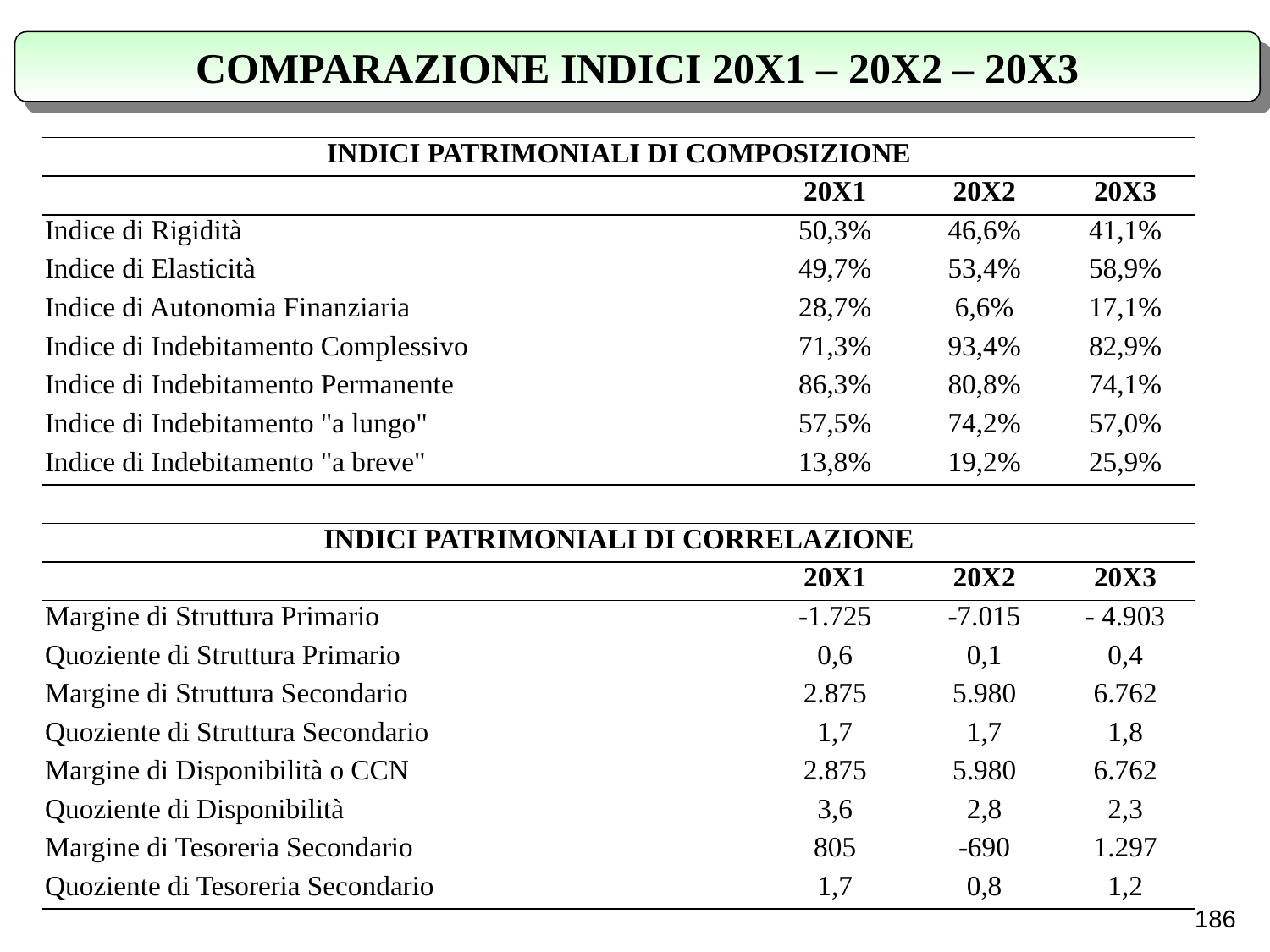

COMPARAZIONE INDICI 20X1 – 20X2 – 20X3
| INDICI PATRIMONIALI DI COMPOSIZIONE |  |  |  |
| --- | --- | --- | --- |
|  | 20X1 | 20X2 | 20X3 |
| Indice di Rigidità | 50,3% | 46,6% | 41,1% |
| Indice di Elasticità | 49,7% | 53,4% | 58,9% |
| Indice di Autonomia Finanziaria | 28,7% | 6,6% | 17,1% |
| Indice di Indebitamento Complessivo | 71,3% | 93,4% | 82,9% |
| Indice di Indebitamento Permanente | 86,3% | 80,8% | 74,1% |
| Indice di Indebitamento "a lungo" | 57,5% | 74,2% | 57,0% |
| Indice di Indebitamento "a breve" | 13,8% | 19,2% | 25,9% |
|  |  |  |  |
| INDICI PATRIMONIALI DI CORRELAZIONE |  |  |  |
|  | 20X1 | 20X2 | 20X3 |
| Margine di Struttura Primario | -1.725 | -7.015 | - 4.903 |
| Quoziente di Struttura Primario | 0,6 | 0,1 | 0,4 |
| Margine di Struttura Secondario | 2.875 | 5.980 | 6.762 |
| Quoziente di Struttura Secondario | 1,7 | 1,7 | 1,8 |
| Margine di Disponibilità o CCN | 2.875 | 5.980 | 6.762 |
| Quoziente di Disponibilità | 3,6 | 2,8 | 2,3 |
| Margine di Tesoreria Secondario | 805 | -690 | 1.297 |
| Quoziente di Tesoreria Secondario | 1,7 | 0,8 | 1,2 |
186